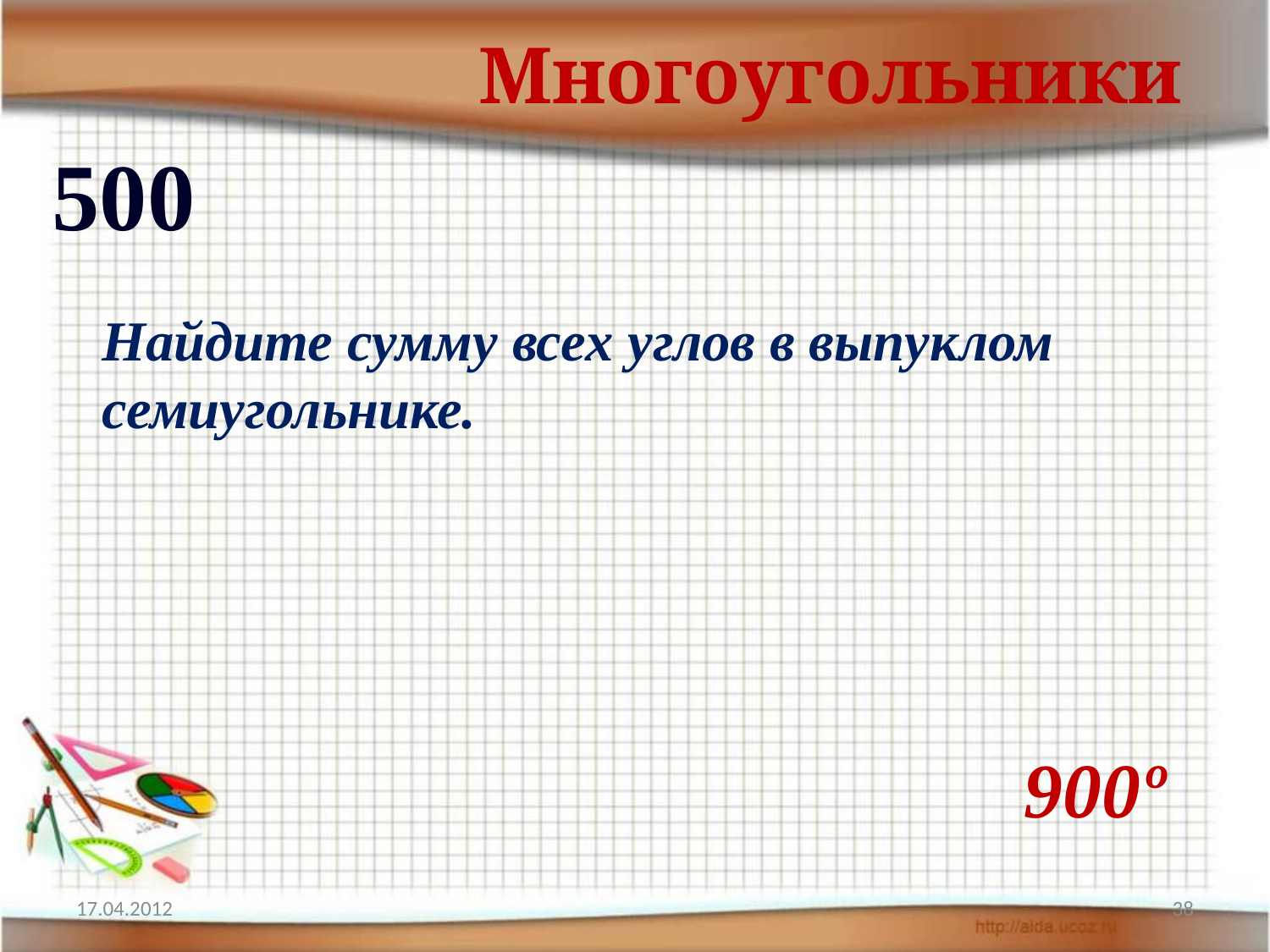

Многоугольники
500
Найдите сумму всех углов в выпуклом семиугольнике.
900º
17.04.2012
38